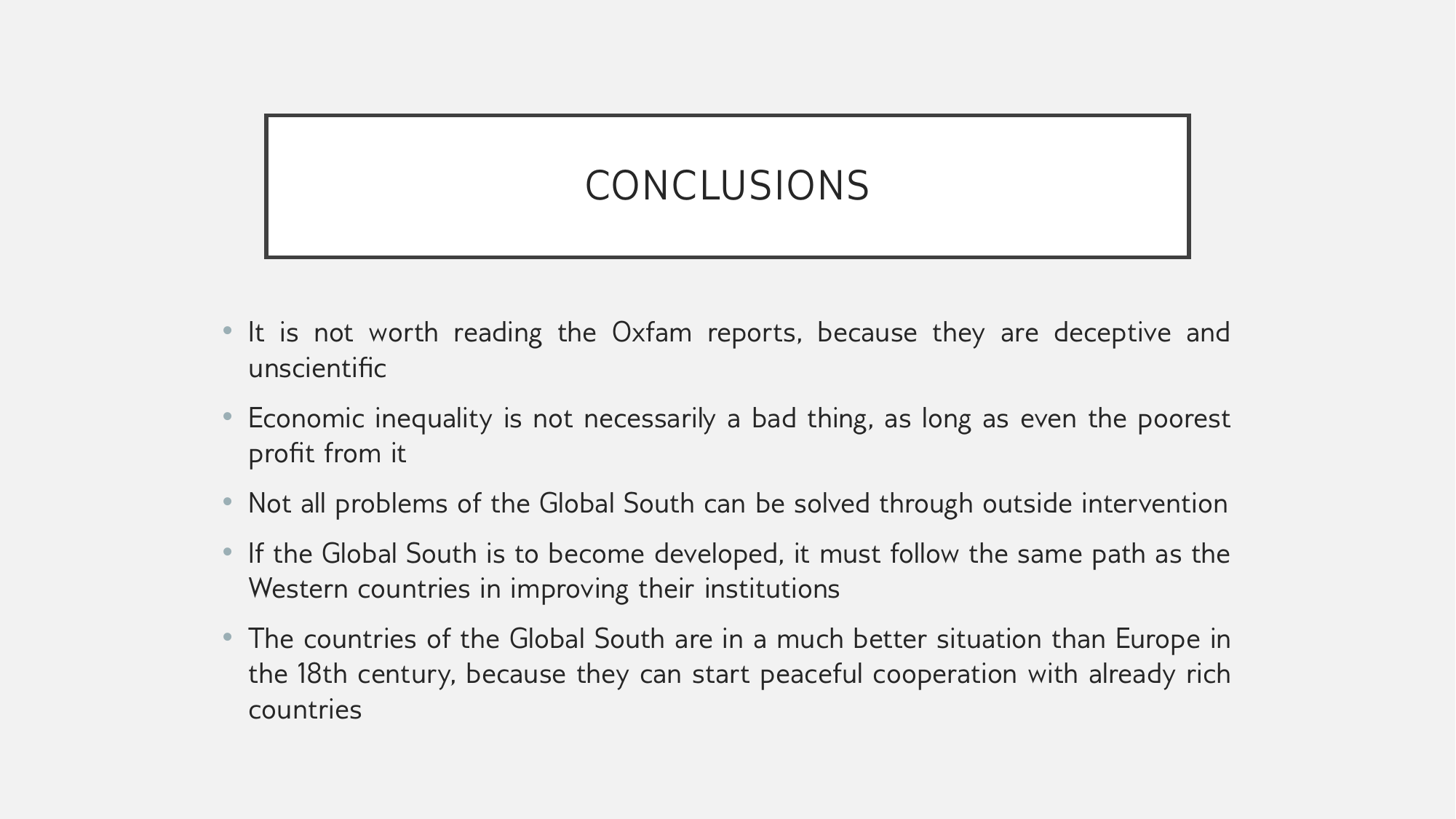

# Conclusions
It is not worth reading the Oxfam reports, because they are deceptive and unscientific
Economic inequality is not necessarily a bad thing, as long as even the poorest profit from it
Not all problems of the Global South can be solved through outside intervention
If the Global South is to become developed, it must follow the same path as the Western countries in improving their institutions
The countries of the Global South are in a much better situation than Europe in the 18th century, because they can start peaceful cooperation with already rich countries